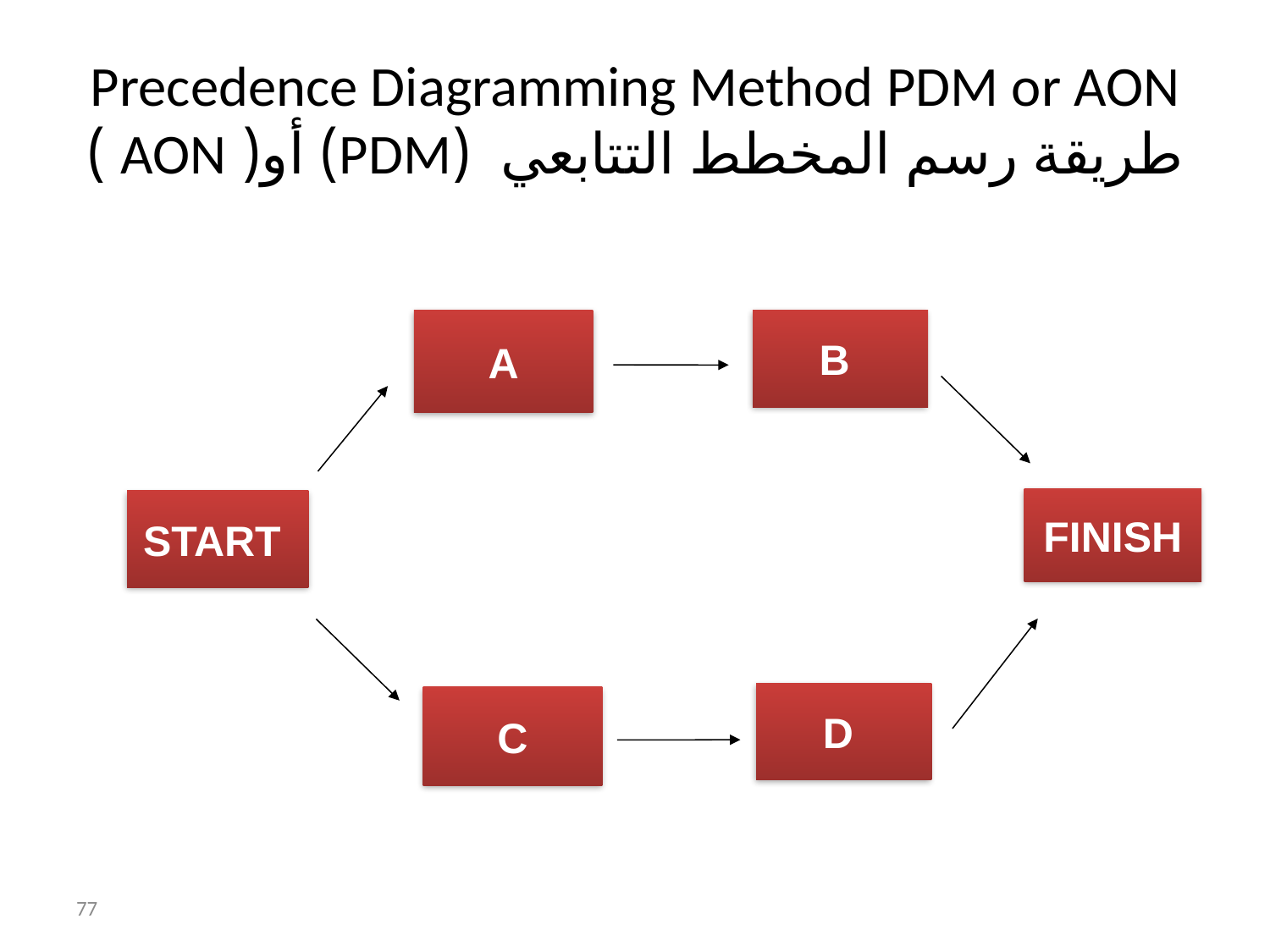

# Precedence Diagramming Method PDM or AON طريقة رسم المخطط التتابعي  (PDM) أو( AON )
A
B

FINISH
START

D
C

77